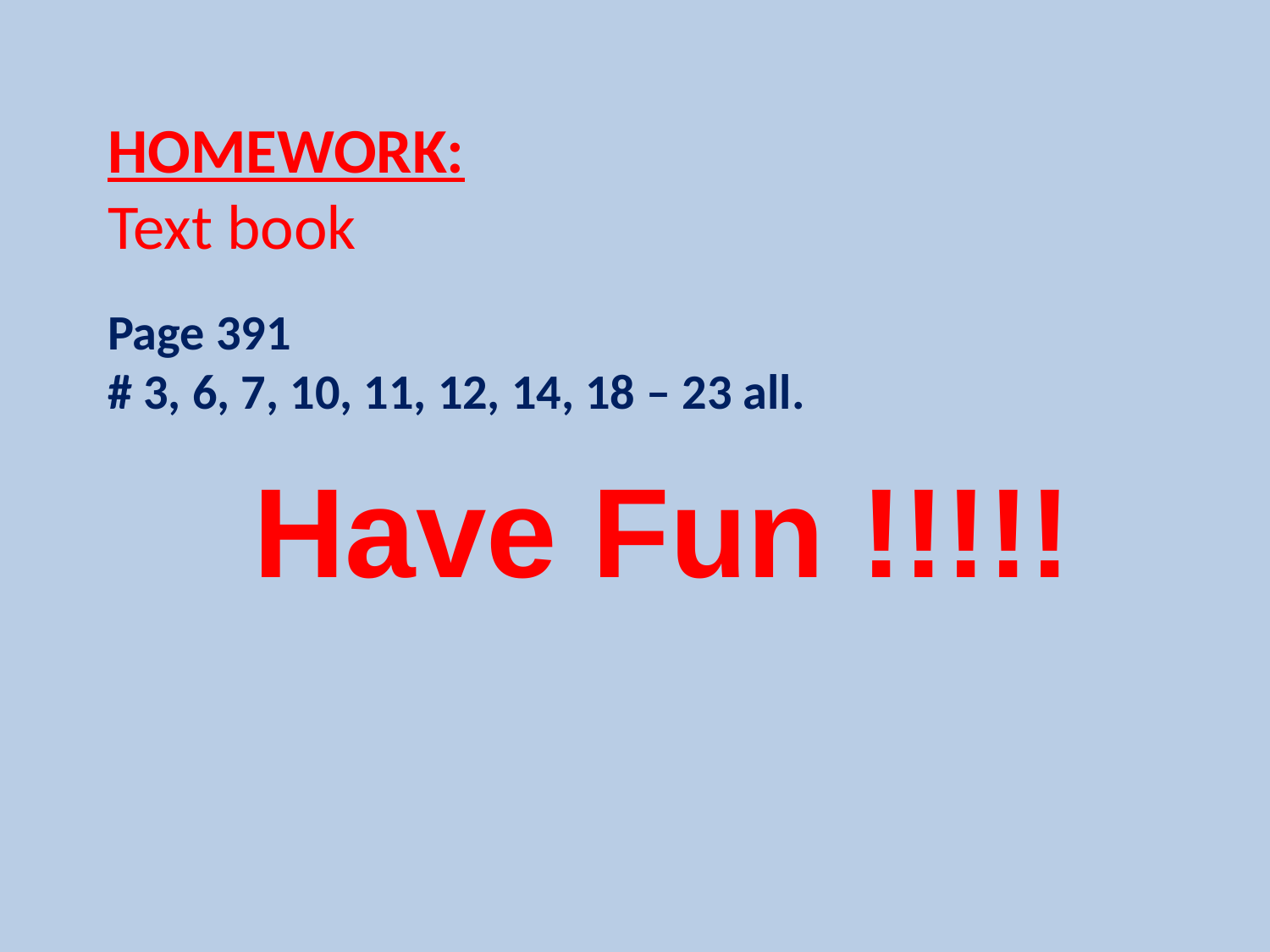

HOMEWORK:
Text book

Page 391
# 3, 6, 7, 10, 11, 12, 14, 18 – 23 all.
Have Fun !!!!!